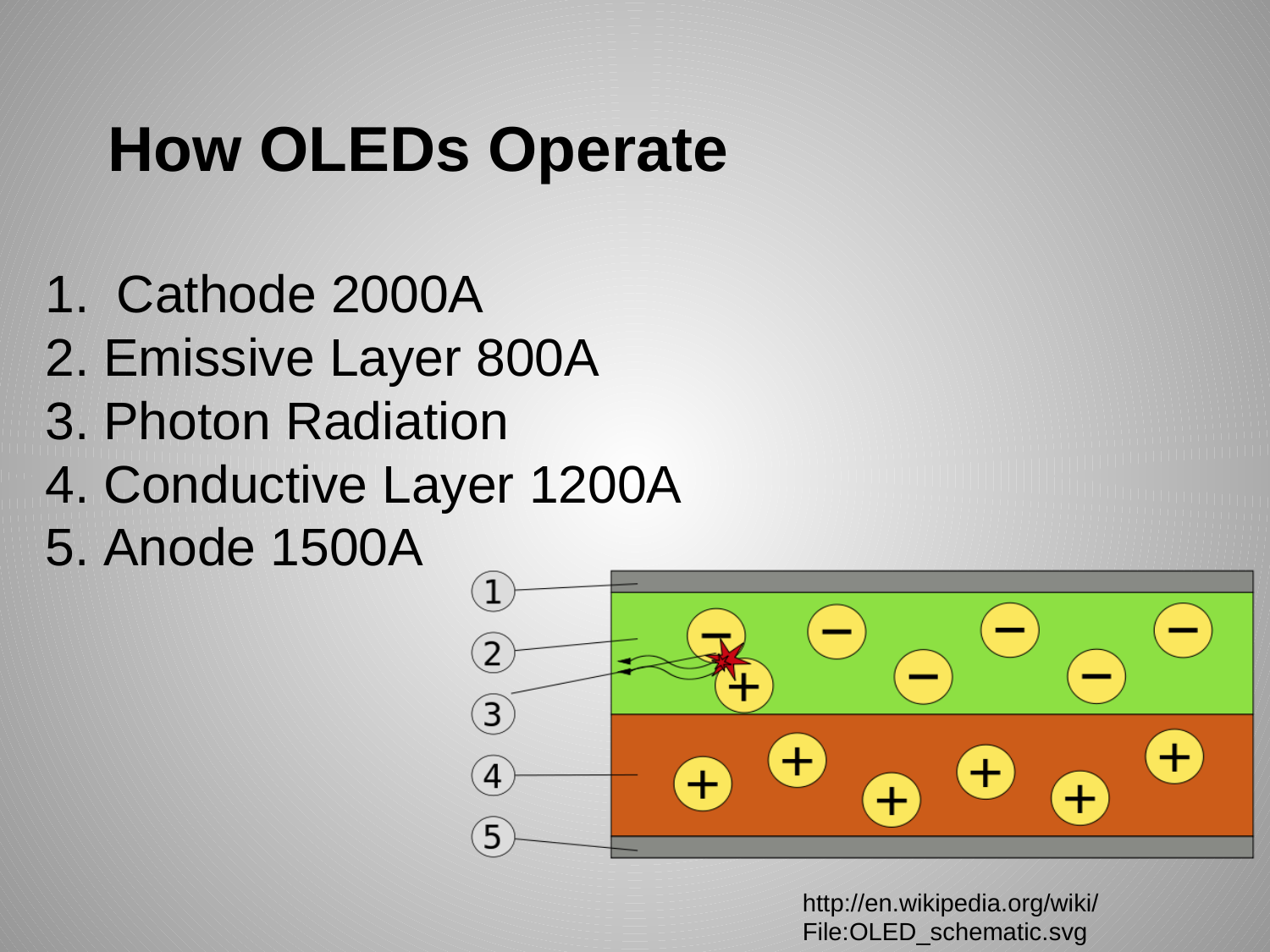

# How OLEDs Operate
Cathode 2000A
Emissive Layer 800A
Photon Radiation
Conductive Layer 1200A
Anode 1500A

http://en.wikipedia.org/wiki/File:OLED_schematic.svg